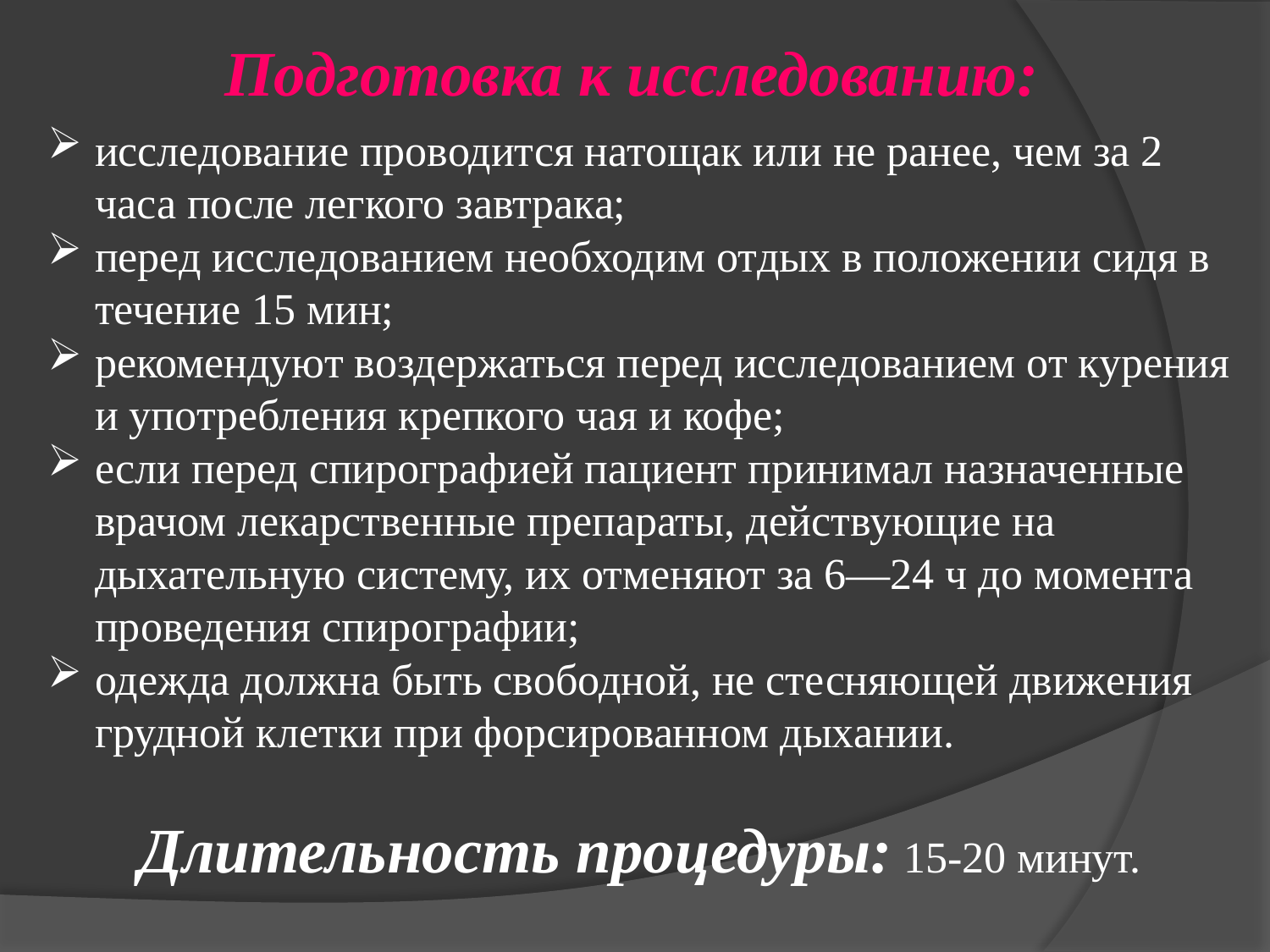

Подготовка к исследованию:
исследование проводится натощак или не ранее, чем за 2 часа после легкого завтрака;
перед исследованием необходим отдых в положении сидя в течение 15 мин;
рекомендуют воздержаться перед исследованием от курения и употребления крепкого чая и кофе;
если перед спирографией пациент принимал назначенные врачом лекарственные препараты, действующие на дыхательную систему, их отменяют за 6—24 ч до момента проведения спирографии;
одежда должна быть свободной, не стесняющей движения грудной клетки при форсированном дыхании.
Длительность процедуры: 15-20 минут.